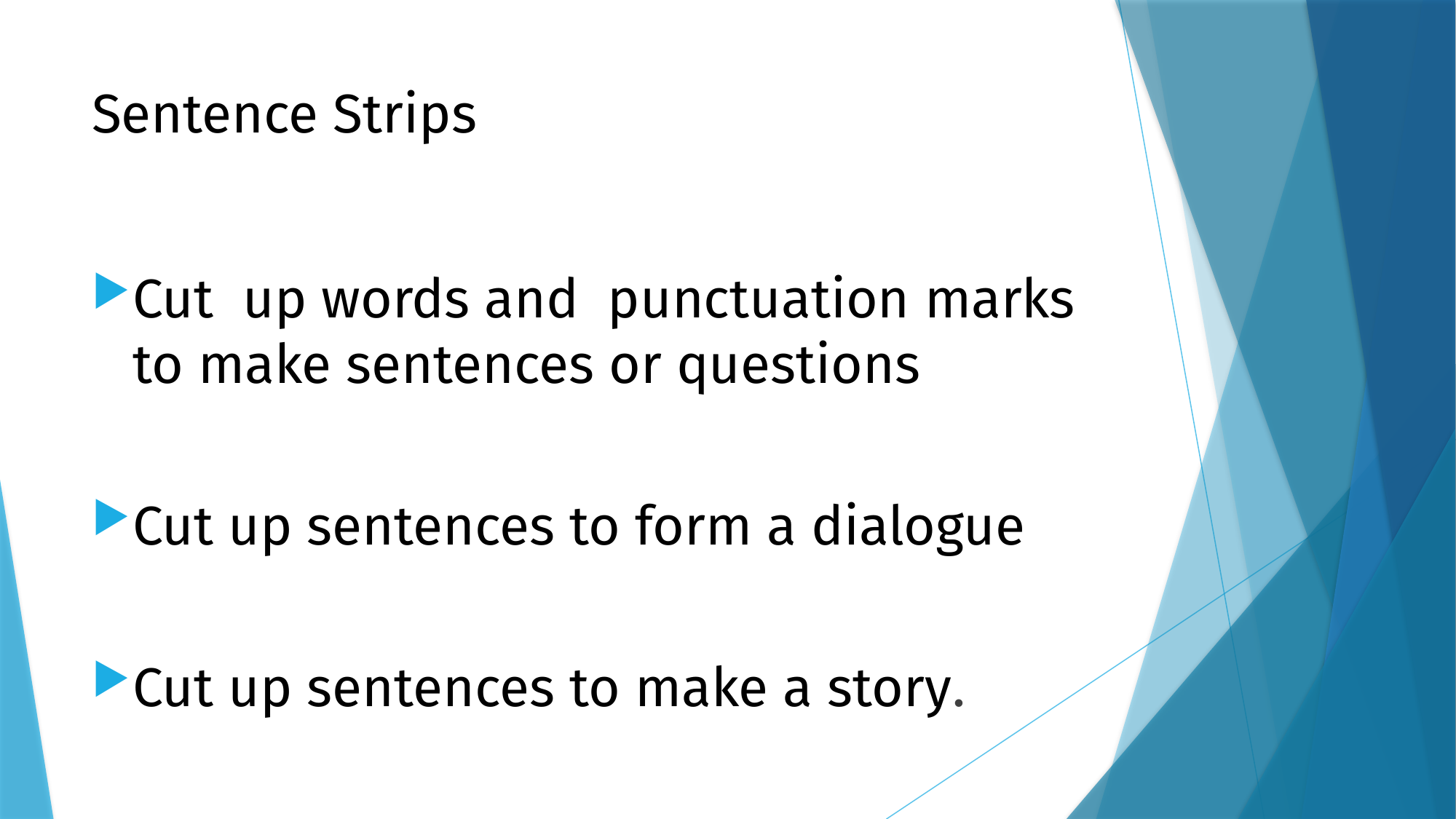

# Sentence Strips
Cut  up words and  punctuation marks to make sentences or questions

Cut up sentences to form a dialogue

Cut up sentences to make a story.